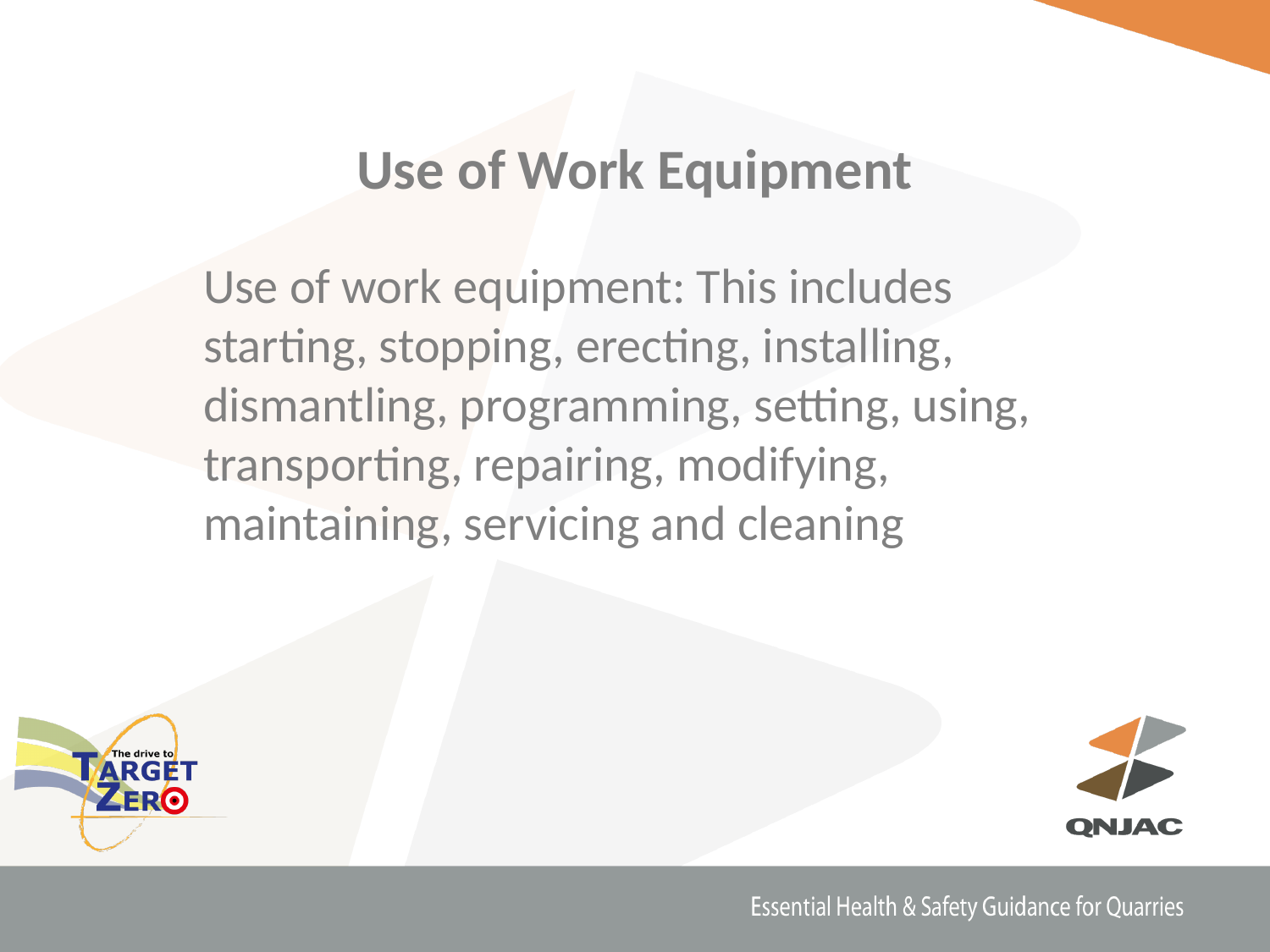

# Use of Work Equipment
Use of work equipment: This includes starting, stopping, erecting, installing, dismantling, programming, setting, using, transporting, repairing, modifying, maintaining, servicing and cleaning